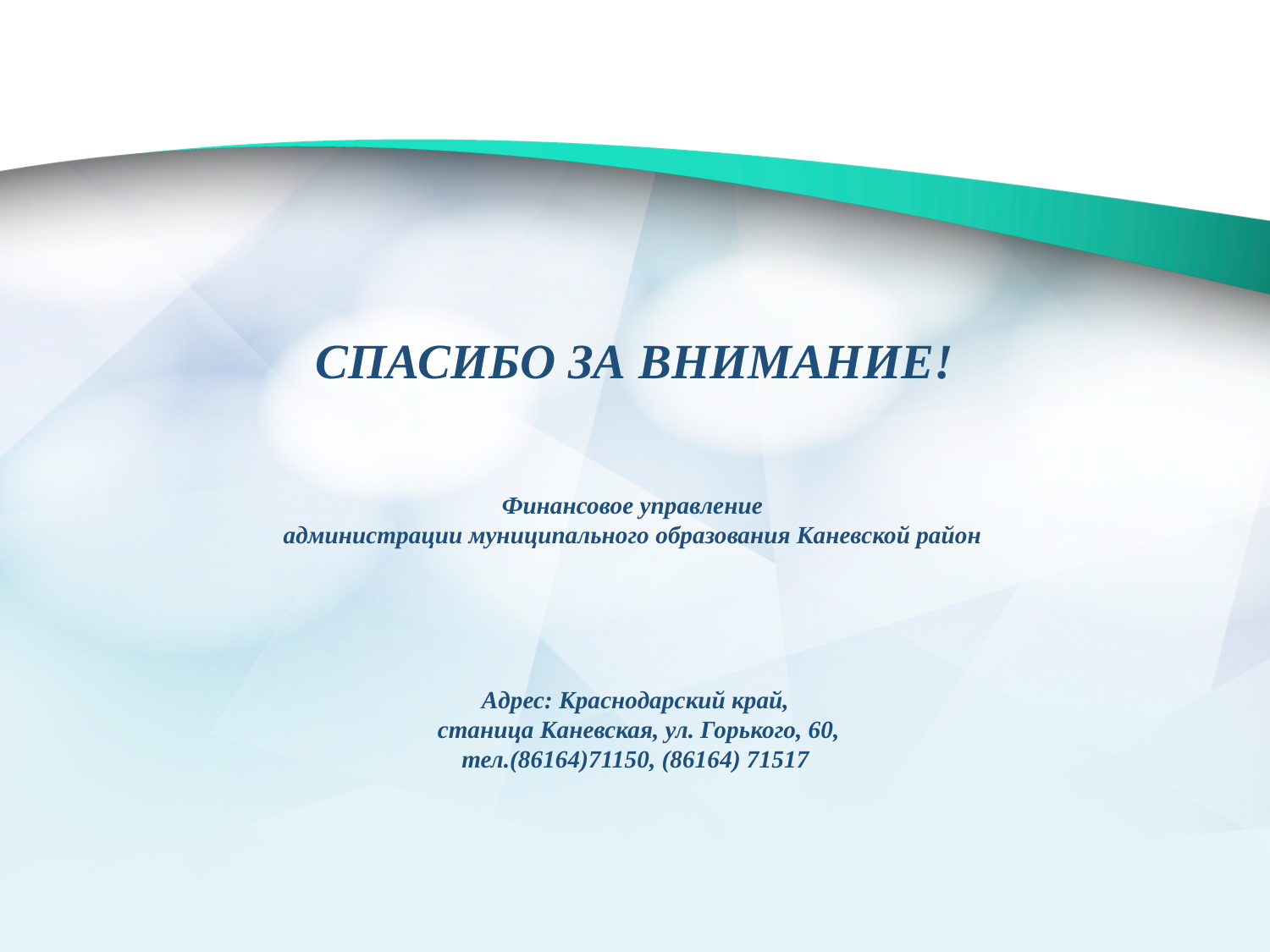

СПАСИБО ЗА ВНИМАНИЕ!
Финансовое управление
 администрации муниципального образования Каневской район
Адрес: Краснодарский край,
 станица Каневская, ул. Горького, 60,
тел.(86164)71150, (86164) 71517